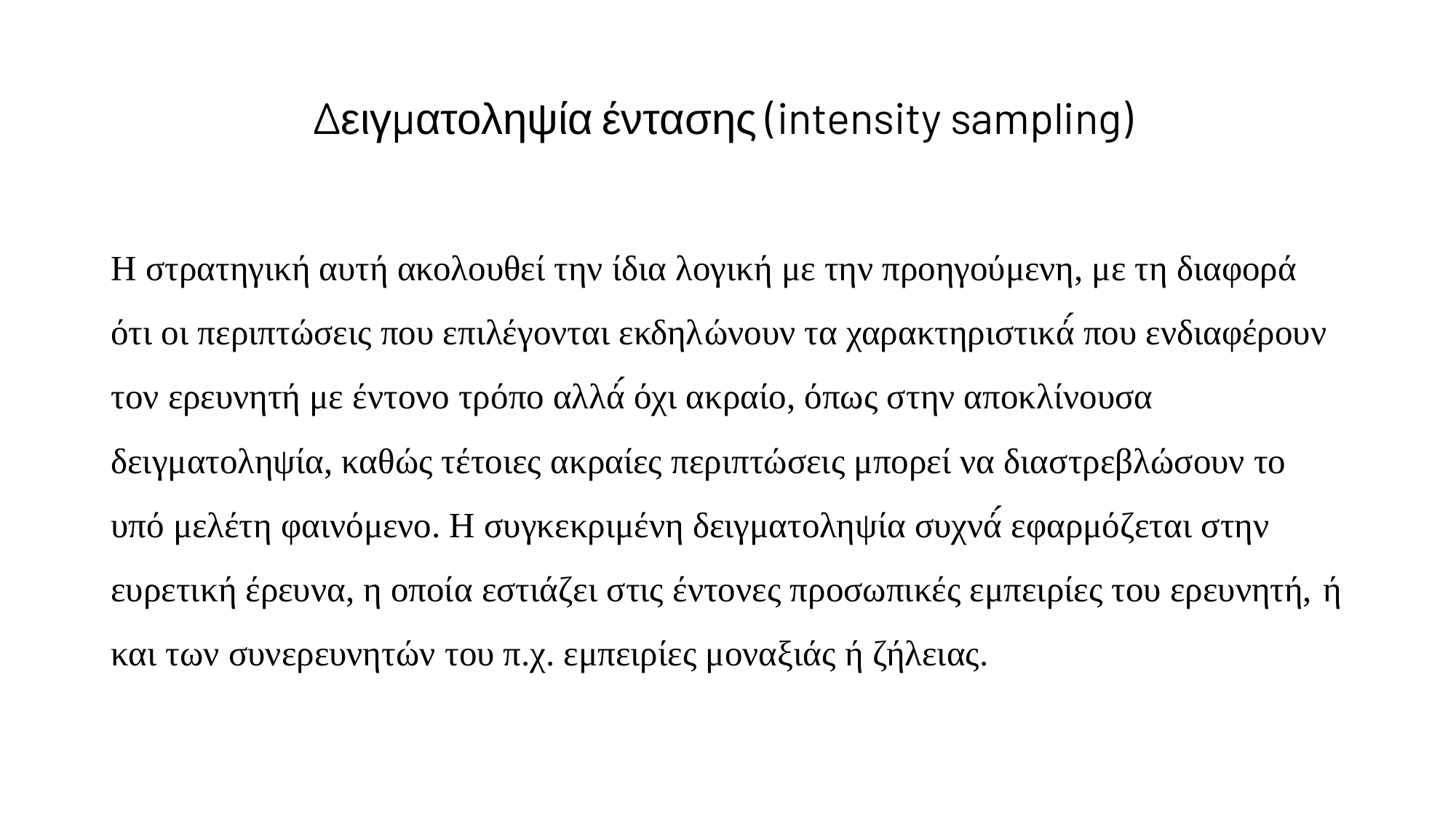

# Δειγματοληψία έντασης (intensity sampling)
Η στρατηγική αυτή ακολουθεί την ίδια λογική με την προηγούμενη, με τη διαφορά ότι οι περιπτώσεις που επιλέγονται εκδηλώνουν τα χαρακτηριστικά́ που ενδιαφέρουν τον ερευνητή με έντονο τρόπο αλλά́ όχι ακραίο, όπως στην αποκλίνουσα δειγματοληψία, καθώς τέτοιες ακραίες περιπτώσεις μπορεί να διαστρεβλώσουν το υπό μελέτη φαινόμενο. Η συγκεκριμένη δειγματοληψία συχνά́ εφαρμόζεται στην ευρετική έρευνα, η οποία εστιάζει στις έντονες προσωπικές εμπειρίες του ερευνητή, ή και των συνερευνητών του π.χ. εμπειρίες μοναξιάς ή ζήλειας.